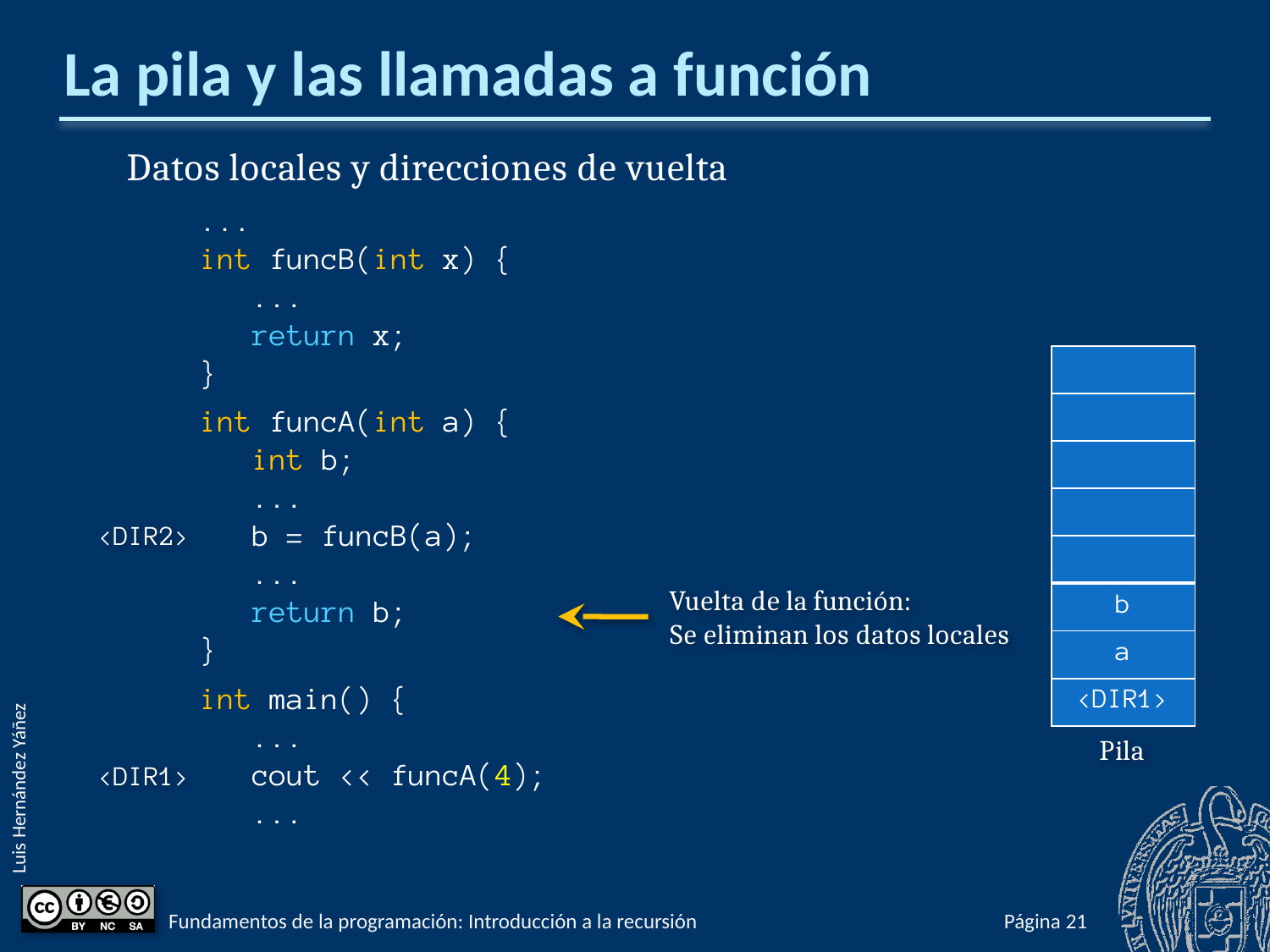

# La pila y las llamadas a función
Datos locales y direcciones de vuelta
...
int funcB(int x) {
   ...
   return x;
}
int funcA(int a) {
   int b;
   ...
   b = funcB(a);
   ...
   return b;
}
int main() {
   ...
   cout << funcA(4);
   ...
|  |
| --- |
|  |
|  |
|  |
|  |
| b |
| a |
| <DIR1> |
<DIR2>
Vuelta de la función:
Se eliminan los datos locales
Pila
<DIR1>
Fundamentos de la programación: Introducción a la recursión
Página 21